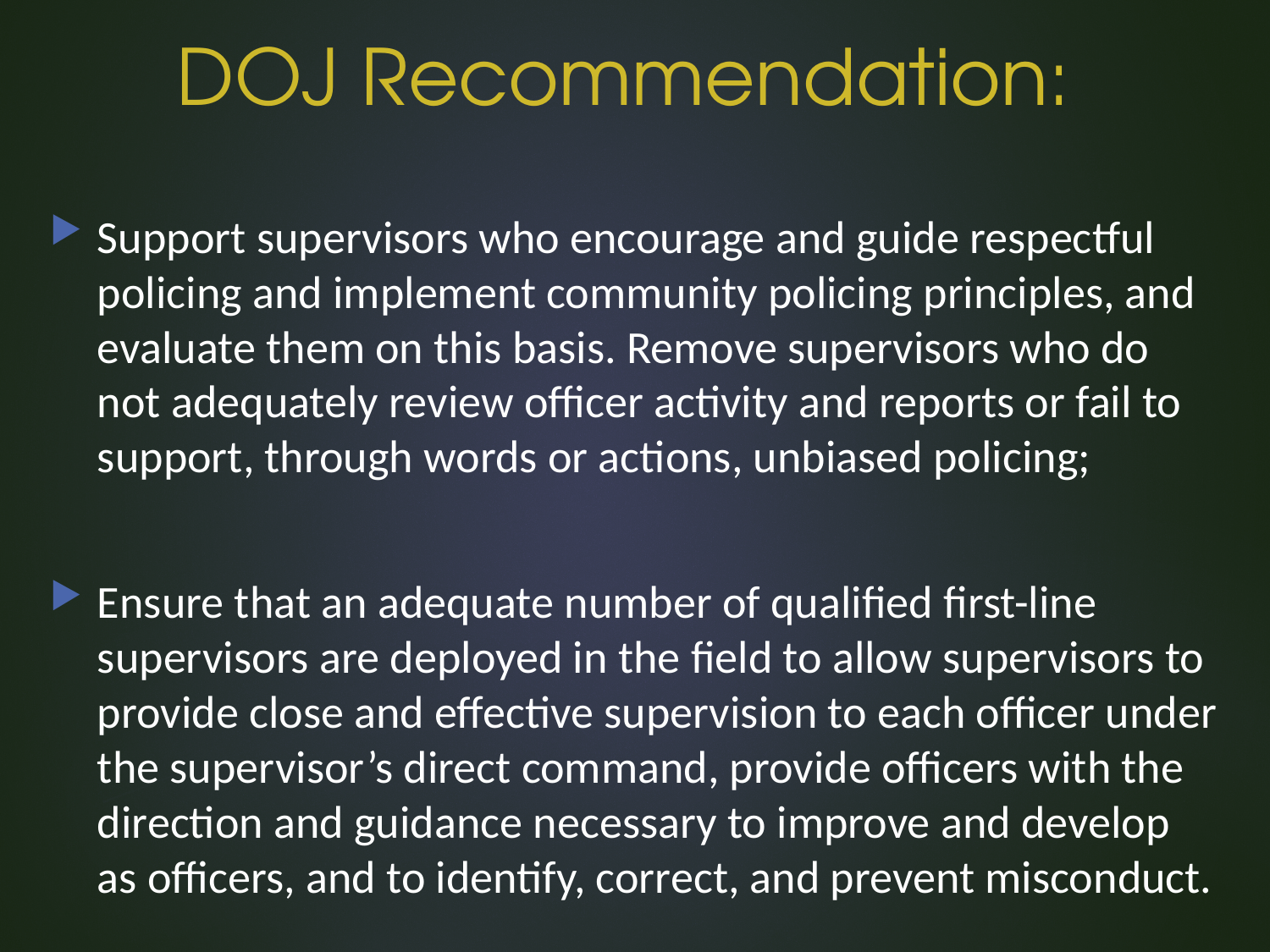

# DOJ Recommendation:
Support supervisors who encourage and guide respectful policing and implement community policing principles, and evaluate them on this basis. Remove supervisors who do not adequately review officer activity and reports or fail to support, through words or actions, unbiased policing;

Ensure that an adequate number of qualified first-line supervisors are deployed in the field to allow supervisors to provide close and effective supervision to each officer under the supervisor’s direct command, provide officers with the direction and guidance necessary to improve and develop as officers, and to identify, correct, and prevent misconduct.